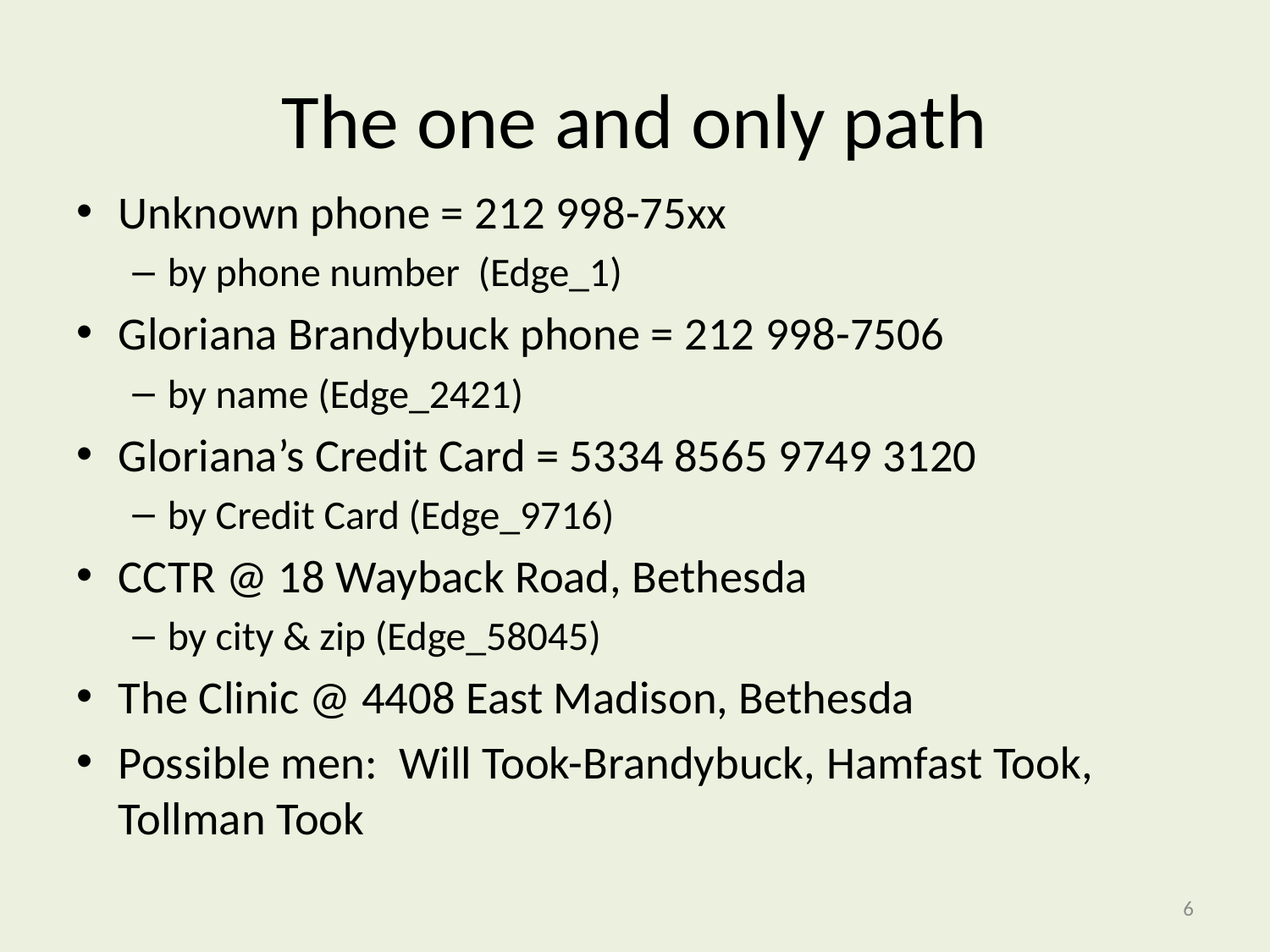

# The one and only path
Unknown phone = 212 998-75xx
by phone number  (Edge_1)
Gloriana Brandybuck phone = 212 998-7506
by name (Edge_2421)
Gloriana’s Credit Card = 5334 8565 9749 3120
by Credit Card (Edge_9716)
CCTR @ 18 Wayback Road, Bethesda
by city & zip (Edge_58045)
The Clinic @ 4408 East Madison, Bethesda
Possible men:  Will Took-Brandybuck, Hamfast Took, Tollman Took

6